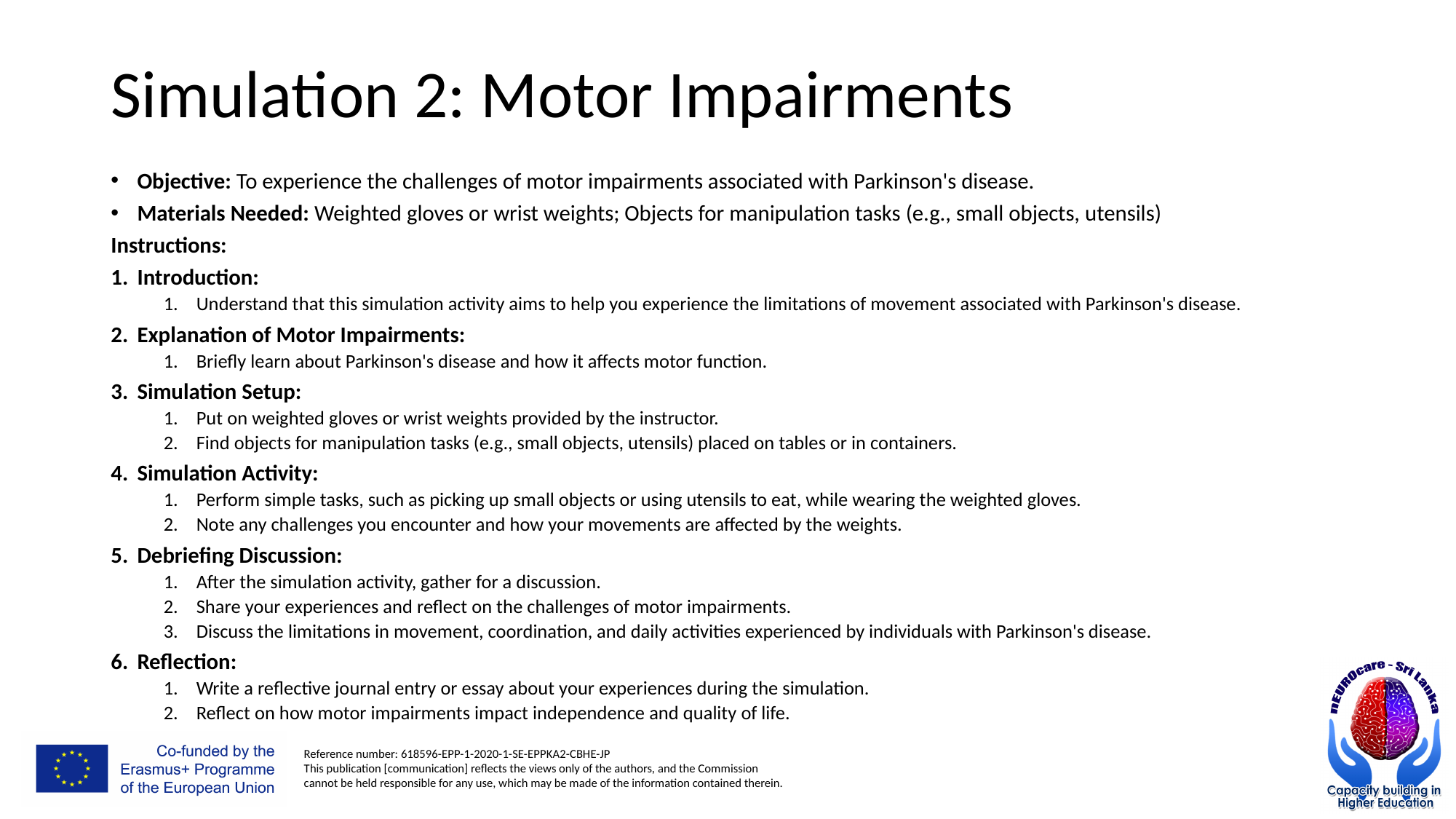

# Simulation 2: Motor Impairments
Objective: To experience the challenges of motor impairments associated with Parkinson's disease.
Materials Needed: Weighted gloves or wrist weights; Objects for manipulation tasks (e.g., small objects, utensils)
Instructions:
Introduction:
Understand that this simulation activity aims to help you experience the limitations of movement associated with Parkinson's disease.
Explanation of Motor Impairments:
Briefly learn about Parkinson's disease and how it affects motor function.
Simulation Setup:
Put on weighted gloves or wrist weights provided by the instructor.
Find objects for manipulation tasks (e.g., small objects, utensils) placed on tables or in containers.
Simulation Activity:
Perform simple tasks, such as picking up small objects or using utensils to eat, while wearing the weighted gloves.
Note any challenges you encounter and how your movements are affected by the weights.
Debriefing Discussion:
After the simulation activity, gather for a discussion.
Share your experiences and reflect on the challenges of motor impairments.
Discuss the limitations in movement, coordination, and daily activities experienced by individuals with Parkinson's disease.
Reflection:
Write a reflective journal entry or essay about your experiences during the simulation.
Reflect on how motor impairments impact independence and quality of life.